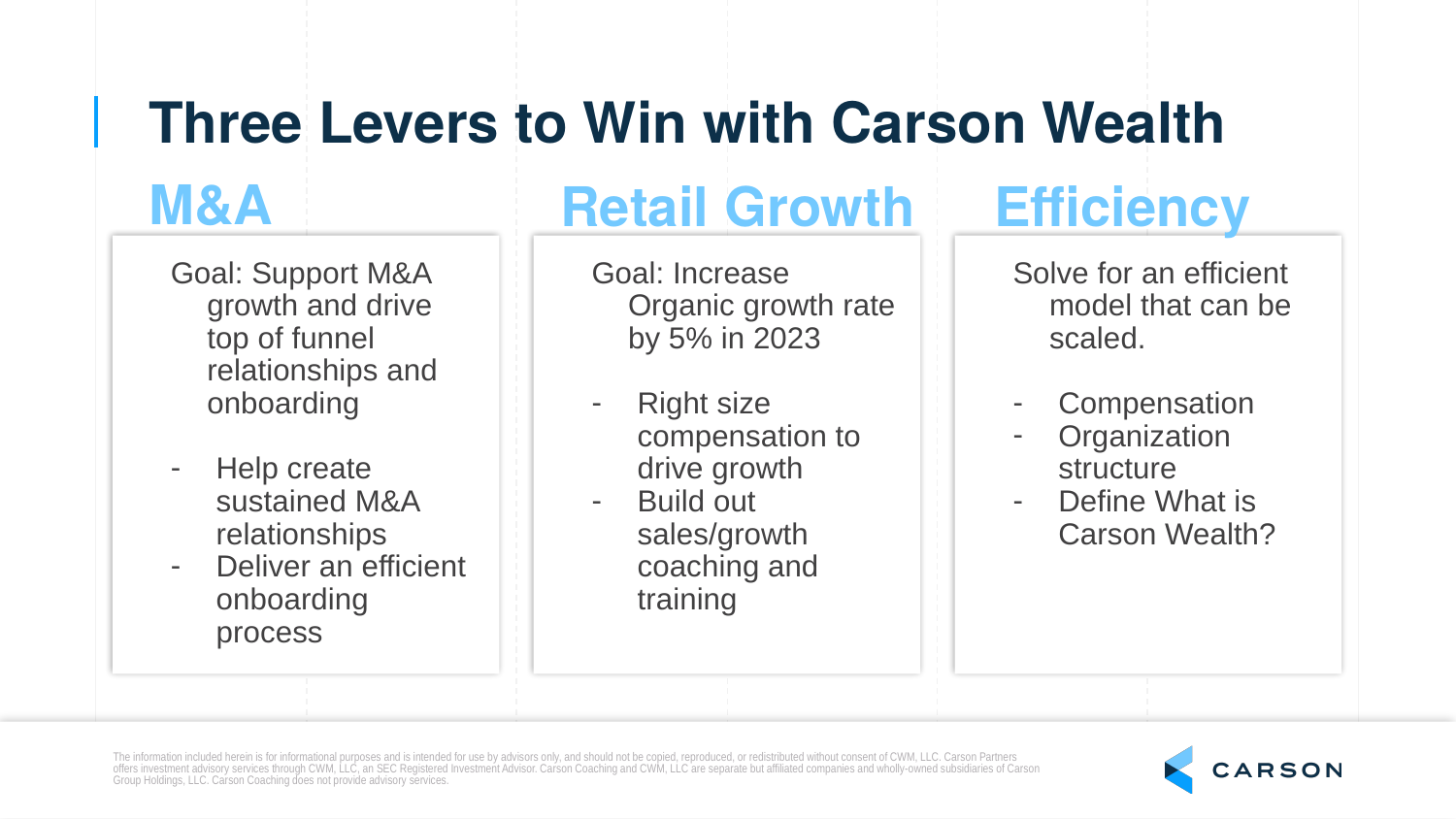

Three Levers to Win with Carson Wealth
M&A
Retail Growth
Efficiency
Goal: Support M&A growth and drive top of funnel relationships and onboarding

Help create sustained M&A relationships
Deliver an efficient onboarding process

Goal: Increase Organic growth rate by 5% in 2023

Right size compensation to drive growth
Build out sales/growth coaching and training
Solve for an efficient model that can be scaled.

Compensation
Organization structure
Define What is Carson Wealth?